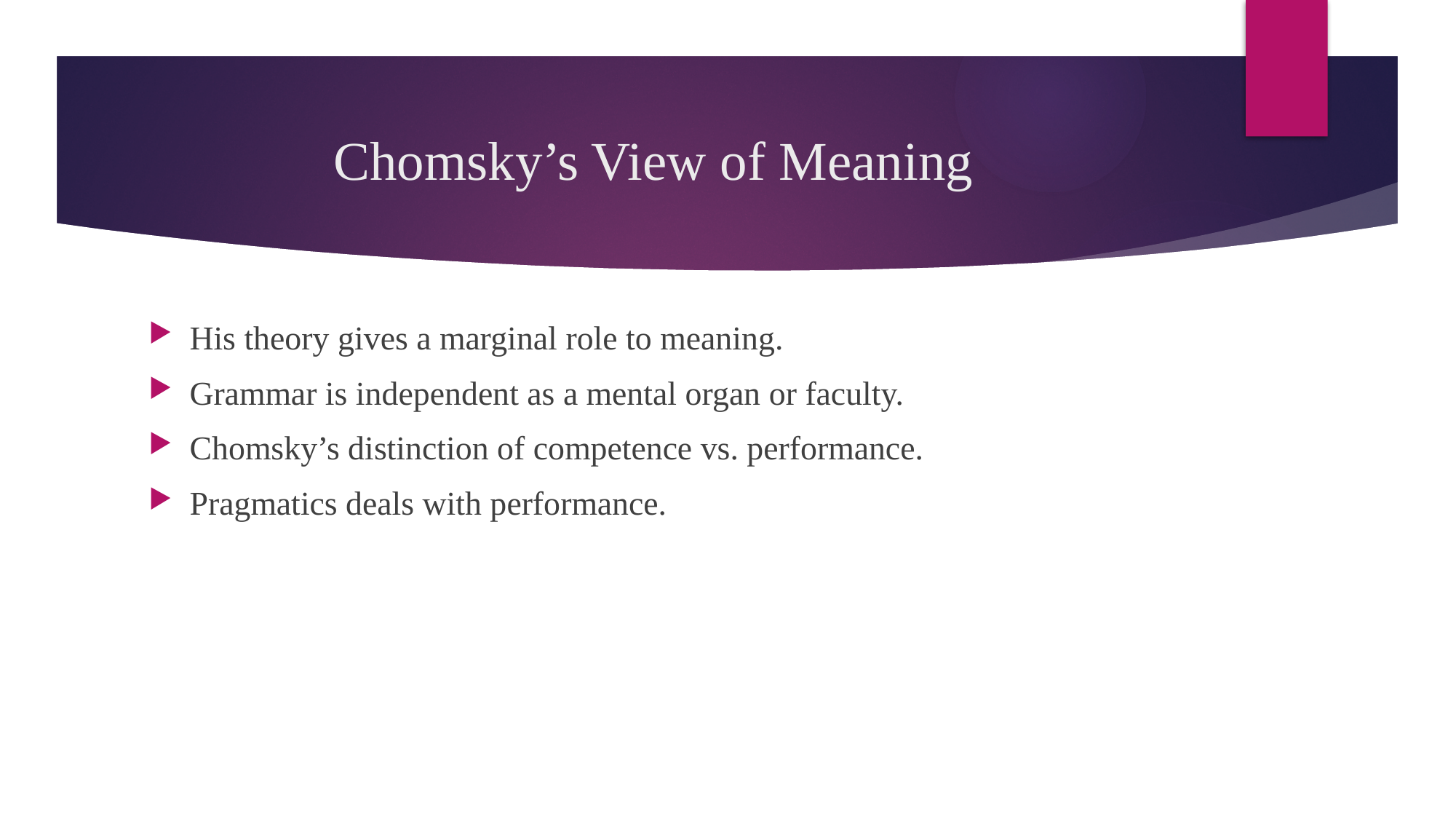

# Chomsky’s View of Meaning
His theory gives a marginal role to meaning.
Grammar is independent as a mental organ or faculty.
Chomsky’s distinction of competence vs. performance.
Pragmatics deals with performance.